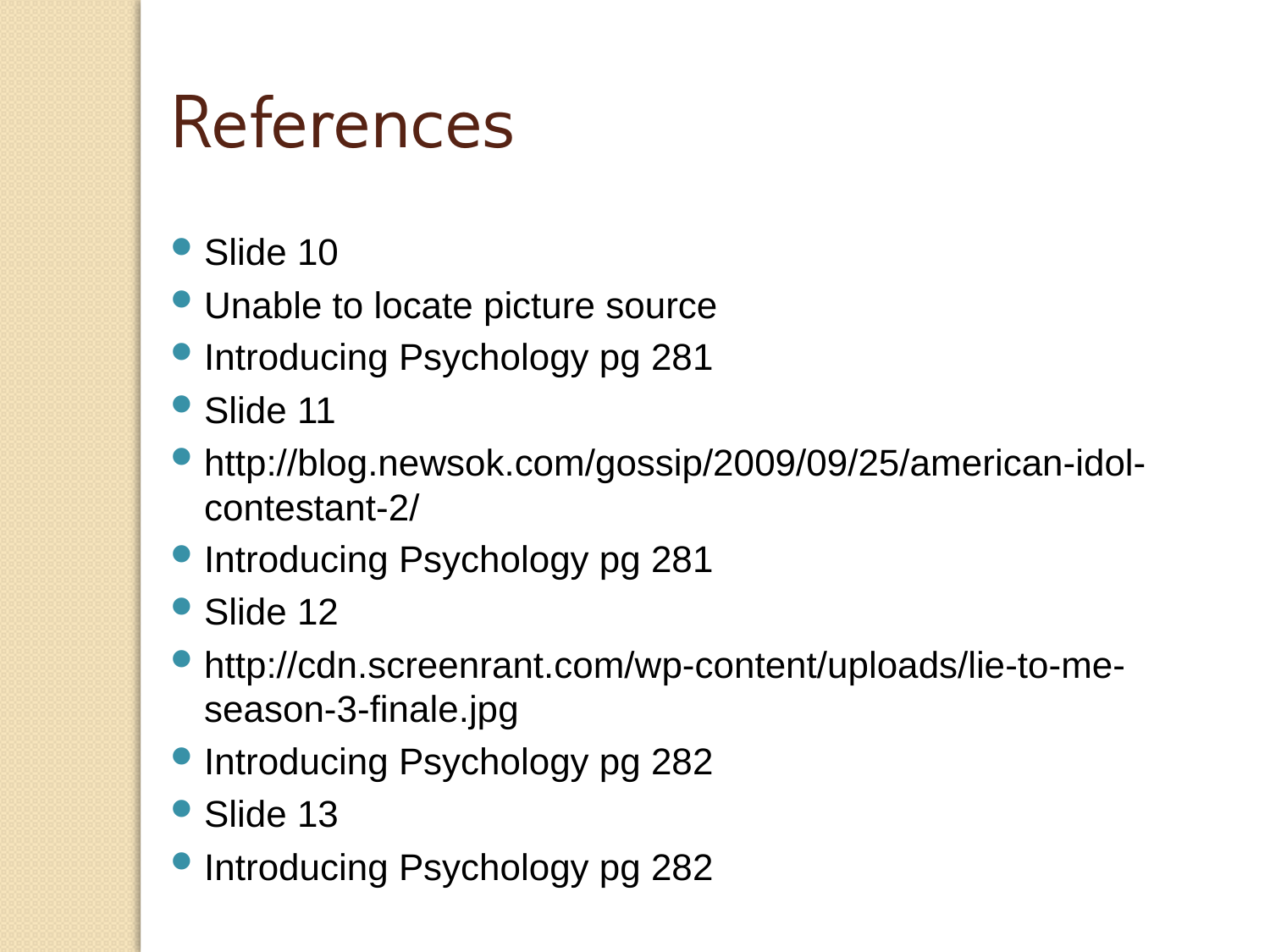

References
Slide 10
Unable to locate picture source
Introducing Psychology pg 281
Slide 11
http://blog.newsok.com/gossip/2009/09/25/american-idol-contestant-2/
Introducing Psychology pg 281
Slide 12
http://cdn.screenrant.com/wp-content/uploads/lie-to-me-season-3-finale.jpg
Introducing Psychology pg 282
Slide 13
Introducing Psychology pg 282